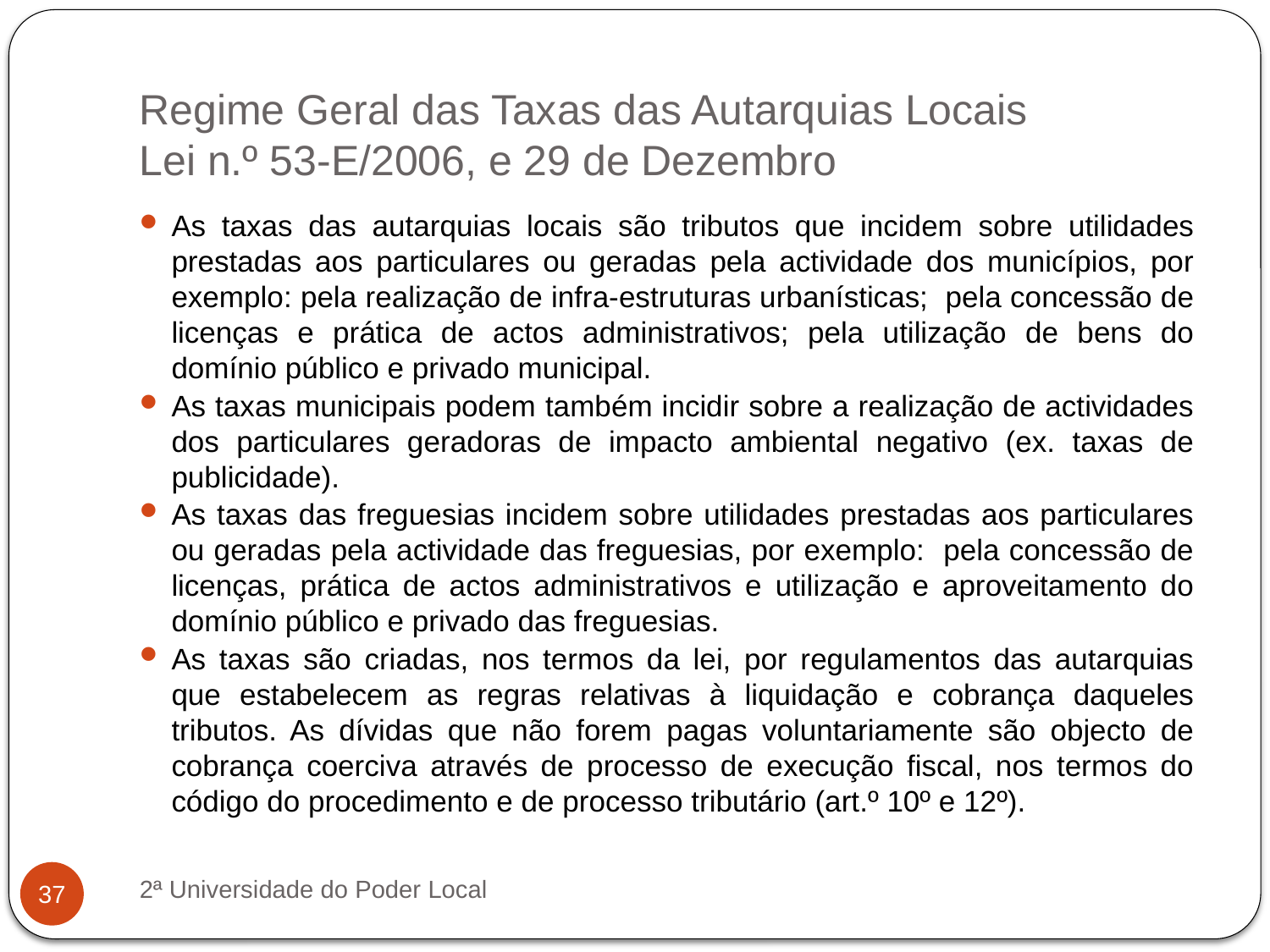

# Regime Geral das Taxas das Autarquias Locais Lei n.º 53-E/2006, e 29 de Dezembro
As taxas das autarquias locais são tributos que incidem sobre utilidades prestadas aos particulares ou geradas pela actividade dos municípios, por exemplo: pela realização de infra-estruturas urbanísticas;  pela concessão de licenças e prática de actos administrativos; pela utilização de bens do domínio público e privado municipal.
As taxas municipais podem também incidir sobre a realização de actividades dos particulares geradoras de impacto ambiental negativo (ex. taxas de publicidade).
As taxas das freguesias incidem sobre utilidades prestadas aos particulares ou geradas pela actividade das freguesias, por exemplo:  pela concessão de licenças, prática de actos administrativos e utilização e aproveitamento do domínio público e privado das freguesias.
As taxas são criadas, nos termos da lei, por regulamentos das autarquias que estabelecem as regras relativas à liquidação e cobrança daqueles tributos. As dívidas que não forem pagas voluntariamente são objecto de cobrança coerciva através de processo de execução fiscal, nos termos do código do procedimento e de processo tributário (art.º 10º e 12º).

2ª Universidade do Poder Local
37